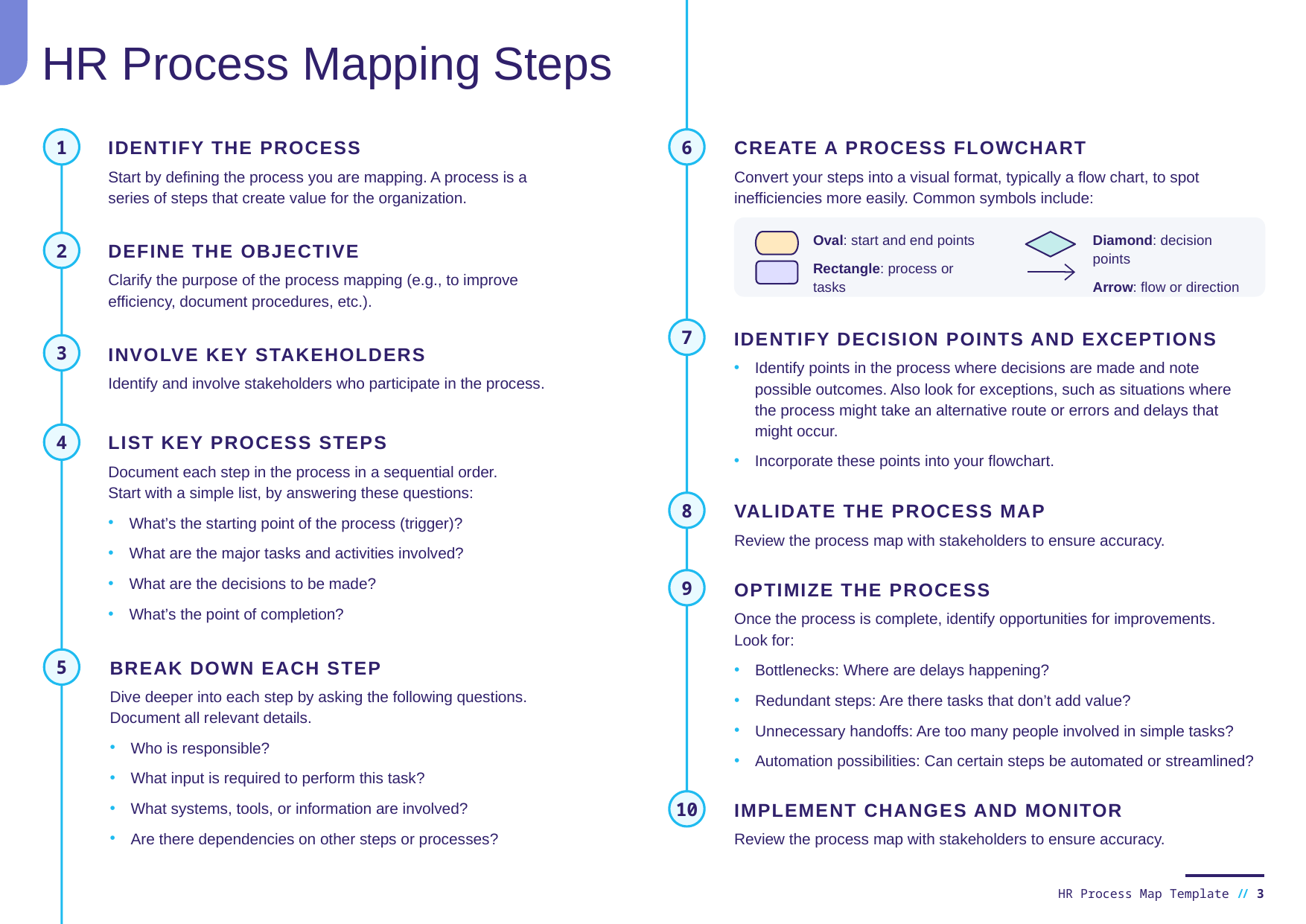

# HR Process Mapping Steps
1
6
IDENTIFY THE PROCESS
Start by defining the process you are mapping. A process is a series of steps that create value for the organization.
CREATE A PROCESS FLOWCHART
Convert your steps into a visual format, typically a flow chart, to spot inefficiencies more easily. Common symbols include:

2
Oval: start and end points
Rectangle: process or tasks
Diamond: decision points
Arrow: flow or direction
DEFINE THE OBJECTIVE
Clarify the purpose of the process mapping (e.g., to improve efficiency, document procedures, etc.).

7
IDENTIFY DECISION POINTS AND EXCEPTIONS
Identify points in the process where decisions are made and note possible outcomes. Also look for exceptions, such as situations where the process might take an alternative route or errors and delays that might occur.
Incorporate these points into your flowchart.
3
INVOLVE KEY STAKEHOLDERS
Identify and involve stakeholders who participate in the process.
4
LIST KEY PROCESS STEPS
Document each step in the process in a sequential order. Start with a simple list, by answering these questions:
What’s the starting point of the process (trigger)?
What are the major tasks and activities involved?
What are the decisions to be made?
What’s the point of completion?
8
VALIDATE THE PROCESS MAP
Review the process map with stakeholders to ensure accuracy.
9
OPTIMIZE THE PROCESS
Once the process is complete, identify opportunities for improvements.
Look for:
Bottlenecks: Where are delays happening?
Redundant steps: Are there tasks that don’t add value?
Unnecessary handoffs: Are too many people involved in simple tasks?
Automation possibilities: Can certain steps be automated or streamlined?
5
BREAK DOWN EACH STEP
Dive deeper into each step by asking the following questions. Document all relevant details.
Who is responsible?
What input is required to perform this task?
What systems, tools, or information are involved?
Are there dependencies on other steps or processes?
10
IMPLEMENT CHANGES AND MONITOR
Review the process map with stakeholders to ensure accuracy.